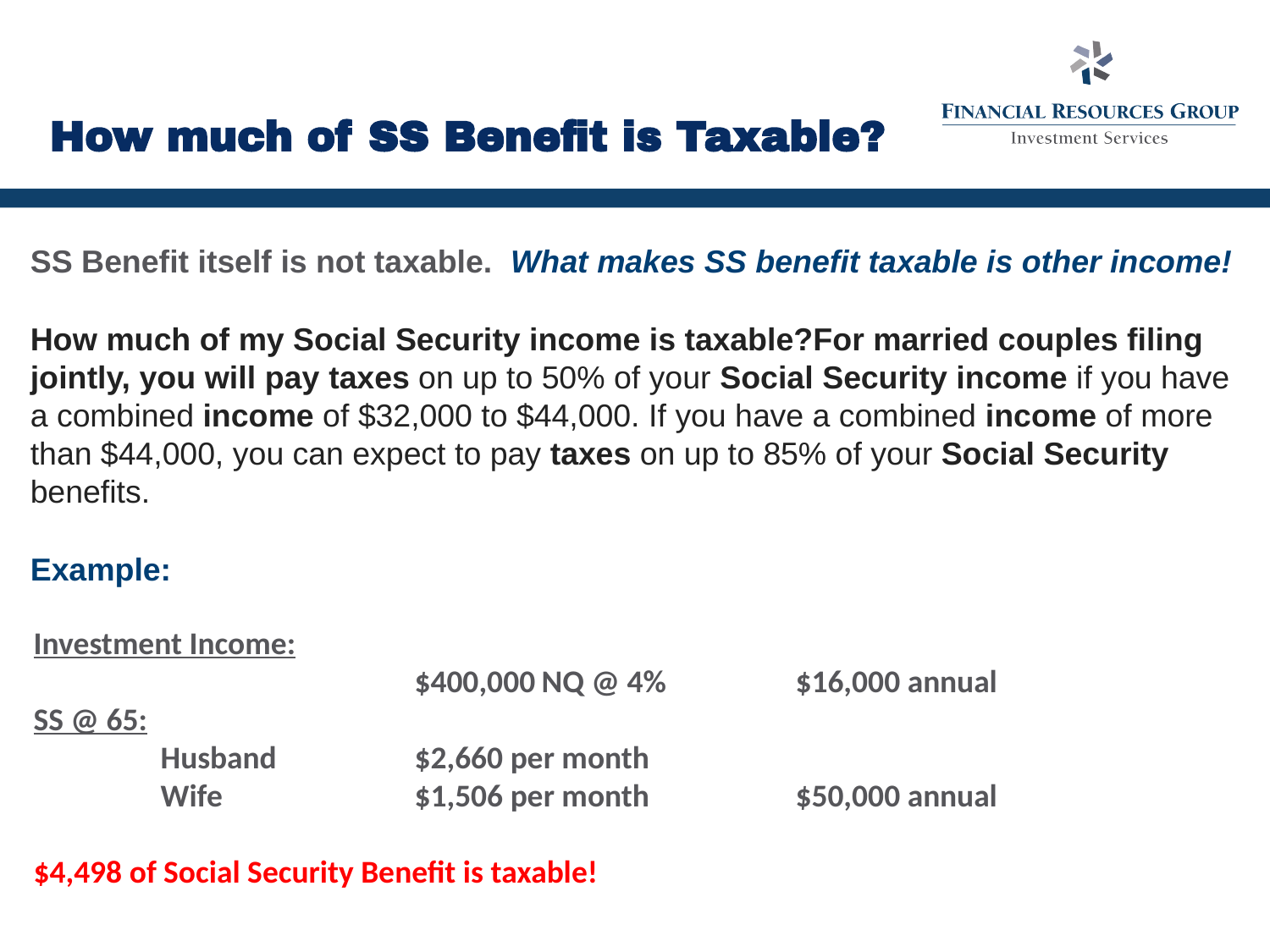

# How much of SS Benefit is Taxable?
SS Benefit itself is not taxable.  What makes SS benefit taxable is other income!
How much of my Social Security income is taxable?For married couples filing jointly, you will pay taxes on up to 50% of your Social Security income if you have a combined income of $32,000 to $44,000. If you have a combined income of more than $44,000, you can expect to pay taxes on up to 85% of your Social Security benefits.
Example:

Investment Income:
			$400,000	NQ @ 4%		$16,000 annual
SS @ 65:
	Husband		$2,660 per month
	Wife		$1,506 per month		$50,000 annual

$4,498 of Social Security Benefit is taxable!